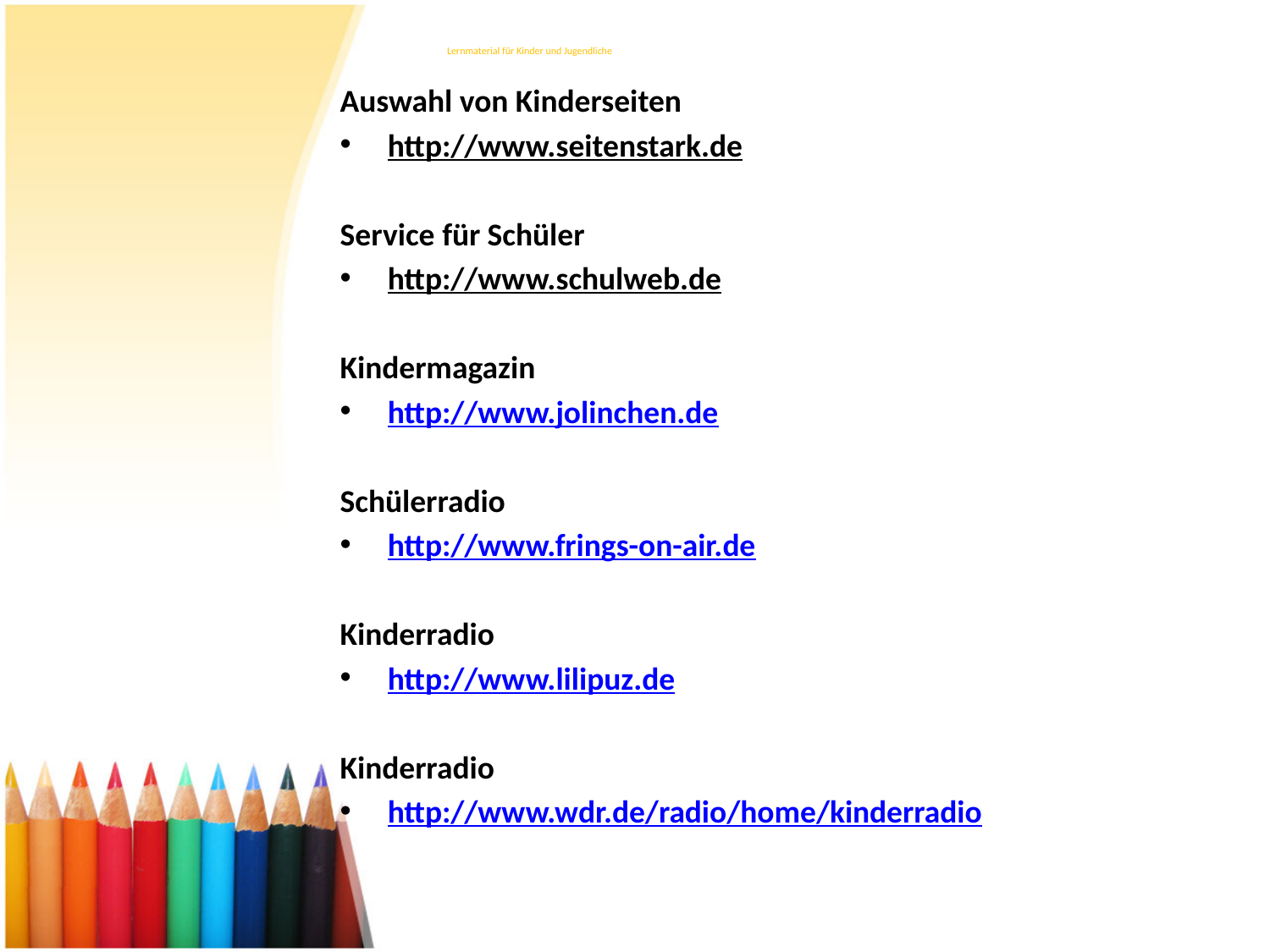

# Lernmaterial für Kinder und Jugendliche
Auswahl von Kinderseiten
http://www.seitenstark.de

Service für Schüler
http://www.schulweb.de

Kindermagazin
http://www.jolinchen.de

Schülerradio
http://www.frings-on-air.de

Kinderradio
http://www.lilipuz.de

Kinderradio
http://www.wdr.de/radio/home/kinderradio